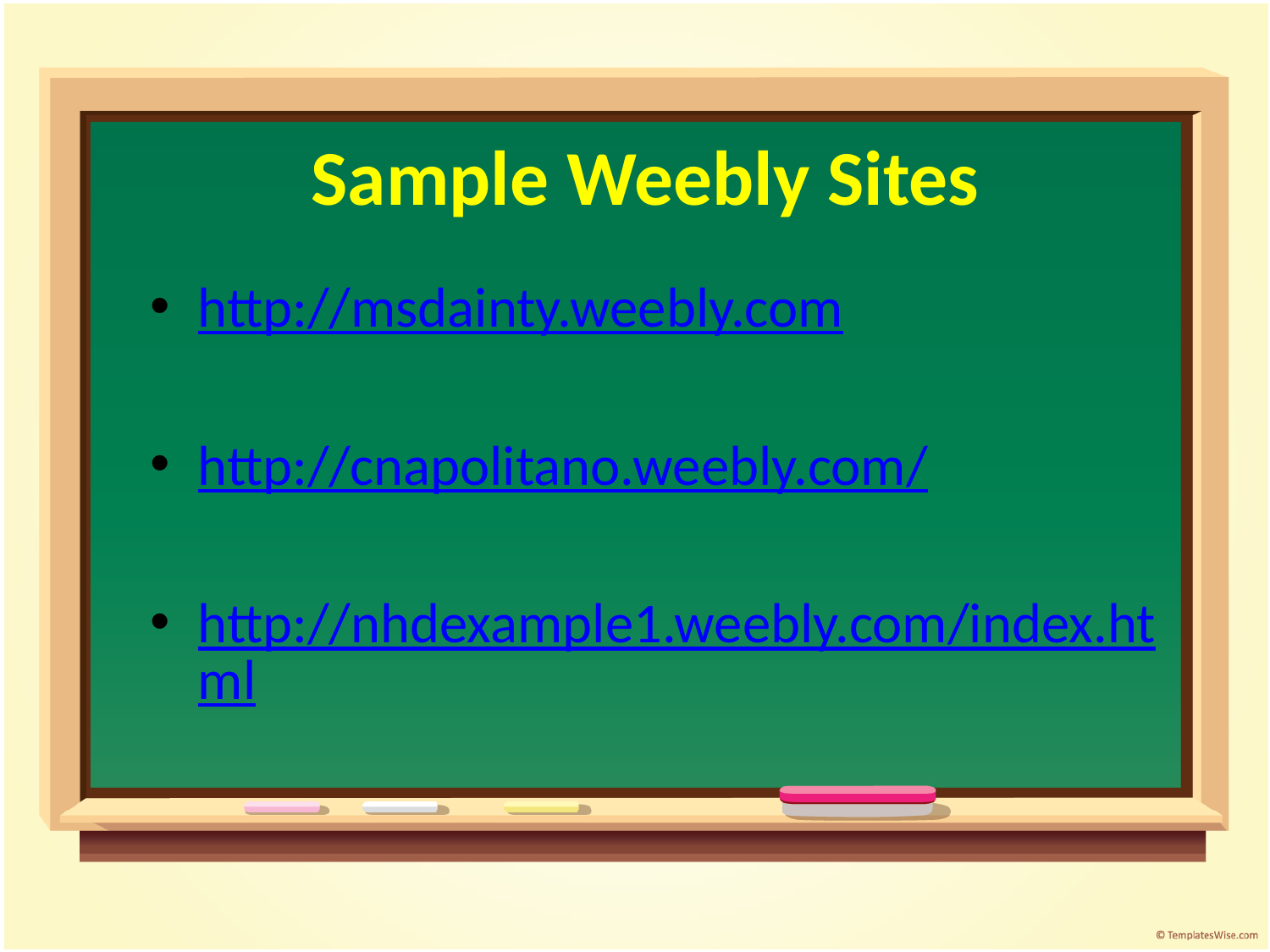

# Sample Weebly Sites
http://msdainty.weebly.com

http://cnapolitano.weebly.com/

http://nhdexample1.weebly.com/index.html